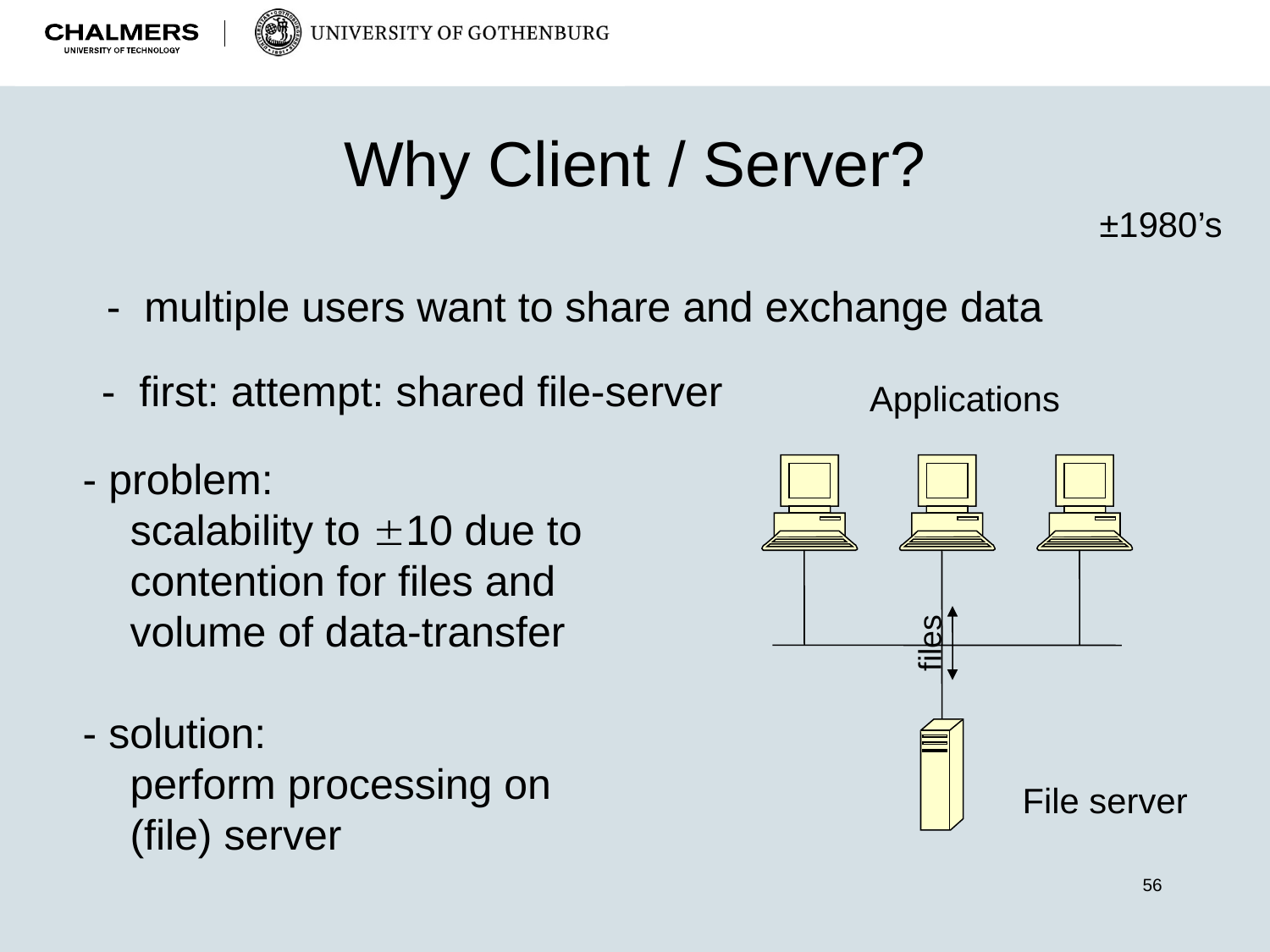

# Why Client / Server?
±1980’s
-  multiple users want to share and exchange data
-  first: attempt: shared file-server
Applications
- problem:
    scalability to ±10 due to
    contention for files and
    volume of data-transfer

- solution:
    perform processing on
    (file) server

files

File server
56